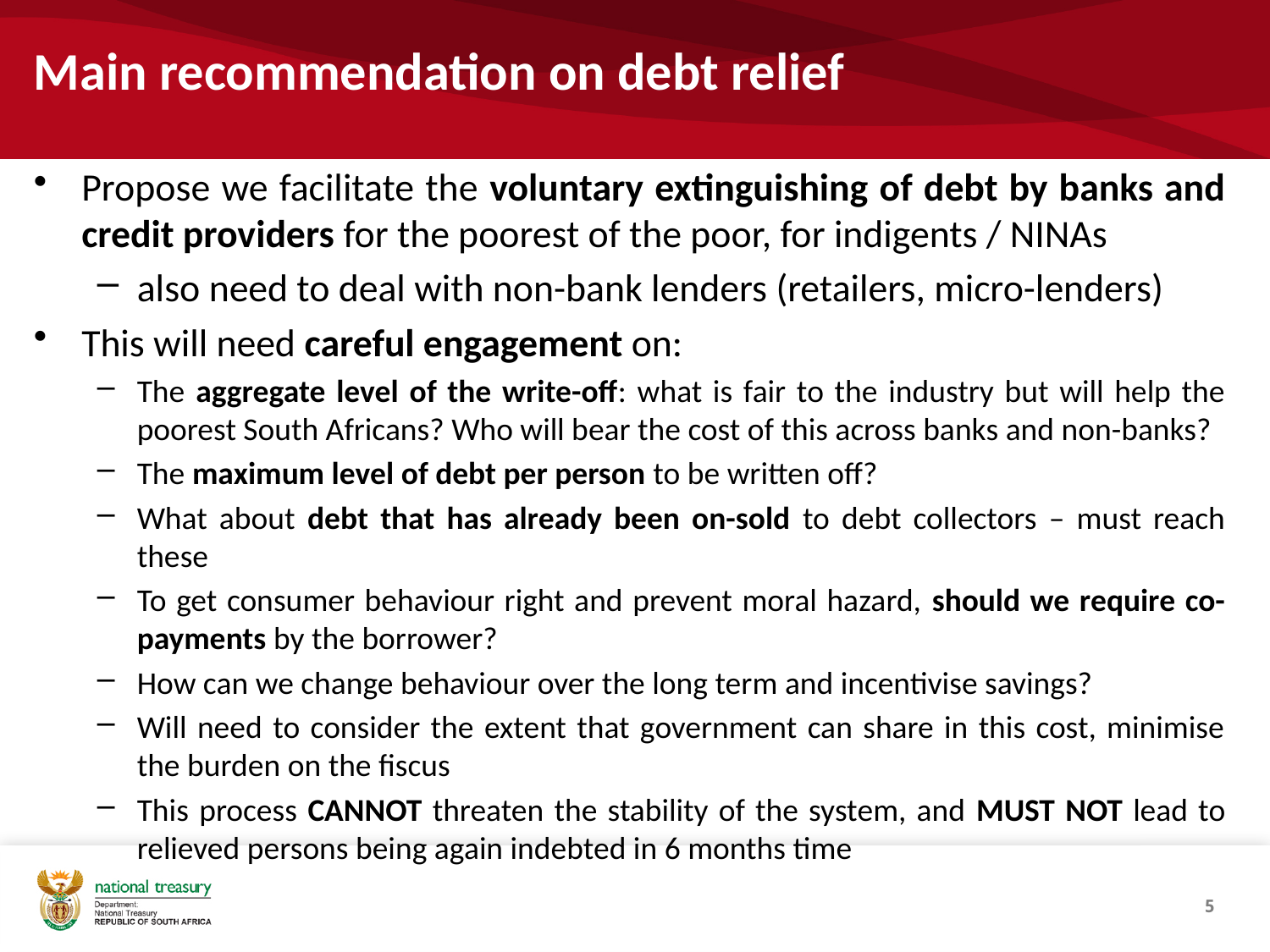

# Main recommendation on debt relief
Propose we facilitate the voluntary extinguishing of debt by banks and credit providers for the poorest of the poor, for indigents / NINAs
also need to deal with non-bank lenders (retailers, micro-lenders)
This will need careful engagement on:
The aggregate level of the write-off: what is fair to the industry but will help the poorest South Africans? Who will bear the cost of this across banks and non-banks?
The maximum level of debt per person to be written off?
What about debt that has already been on-sold to debt collectors – must reach these
To get consumer behaviour right and prevent moral hazard, should we require co-payments by the borrower?
How can we change behaviour over the long term and incentivise savings?
Will need to consider the extent that government can share in this cost, minimise the burden on the fiscus
This process CANNOT threaten the stability of the system, and MUST NOT lead to relieved persons being again indebted in 6 months time

5